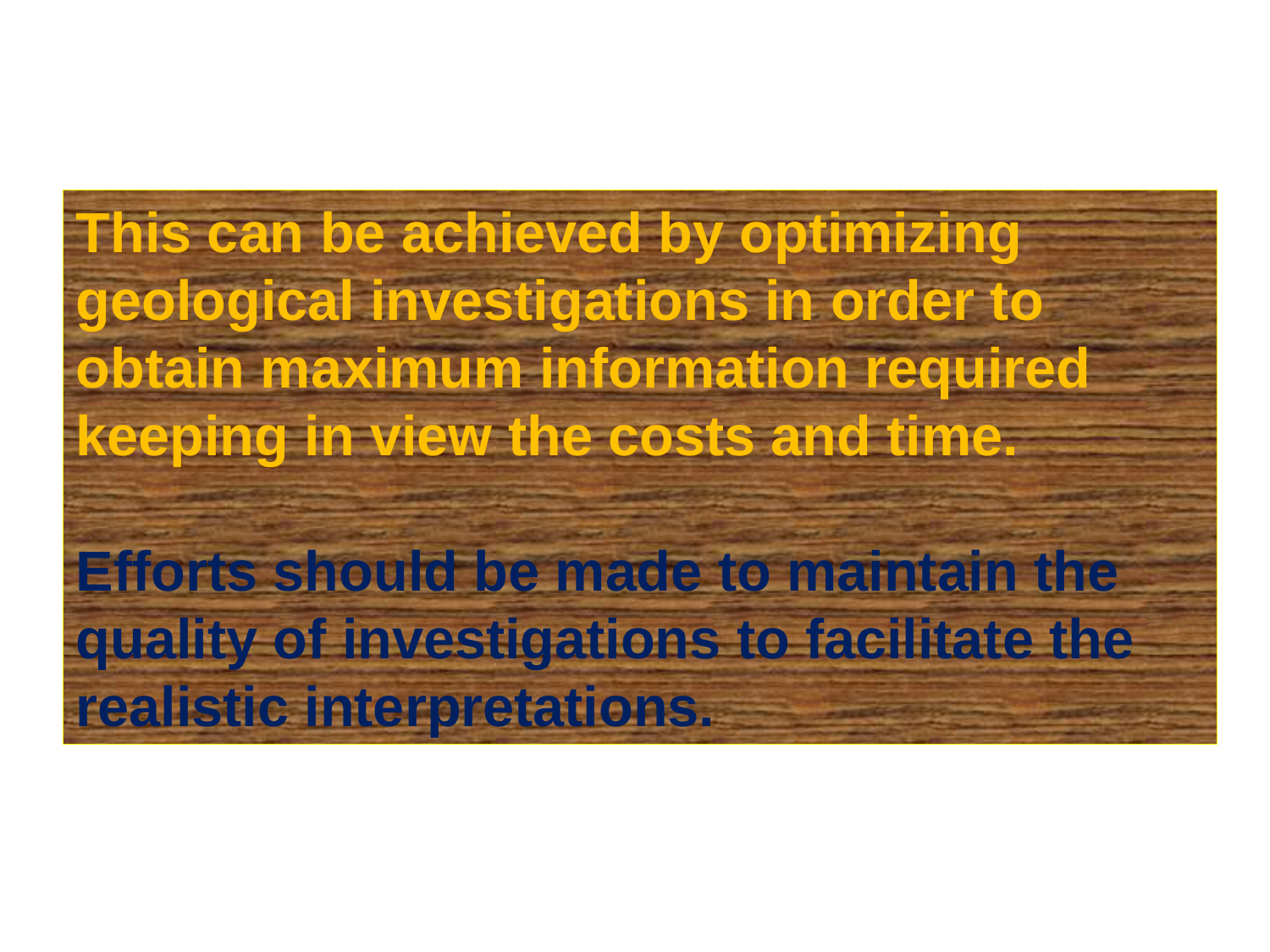

This can be achieved by optimizing geological investigations in order to obtain maximum information required keeping in view the costs and time.

Efforts should be made to maintain the quality of investigations to facilitate the  realistic interpretations.